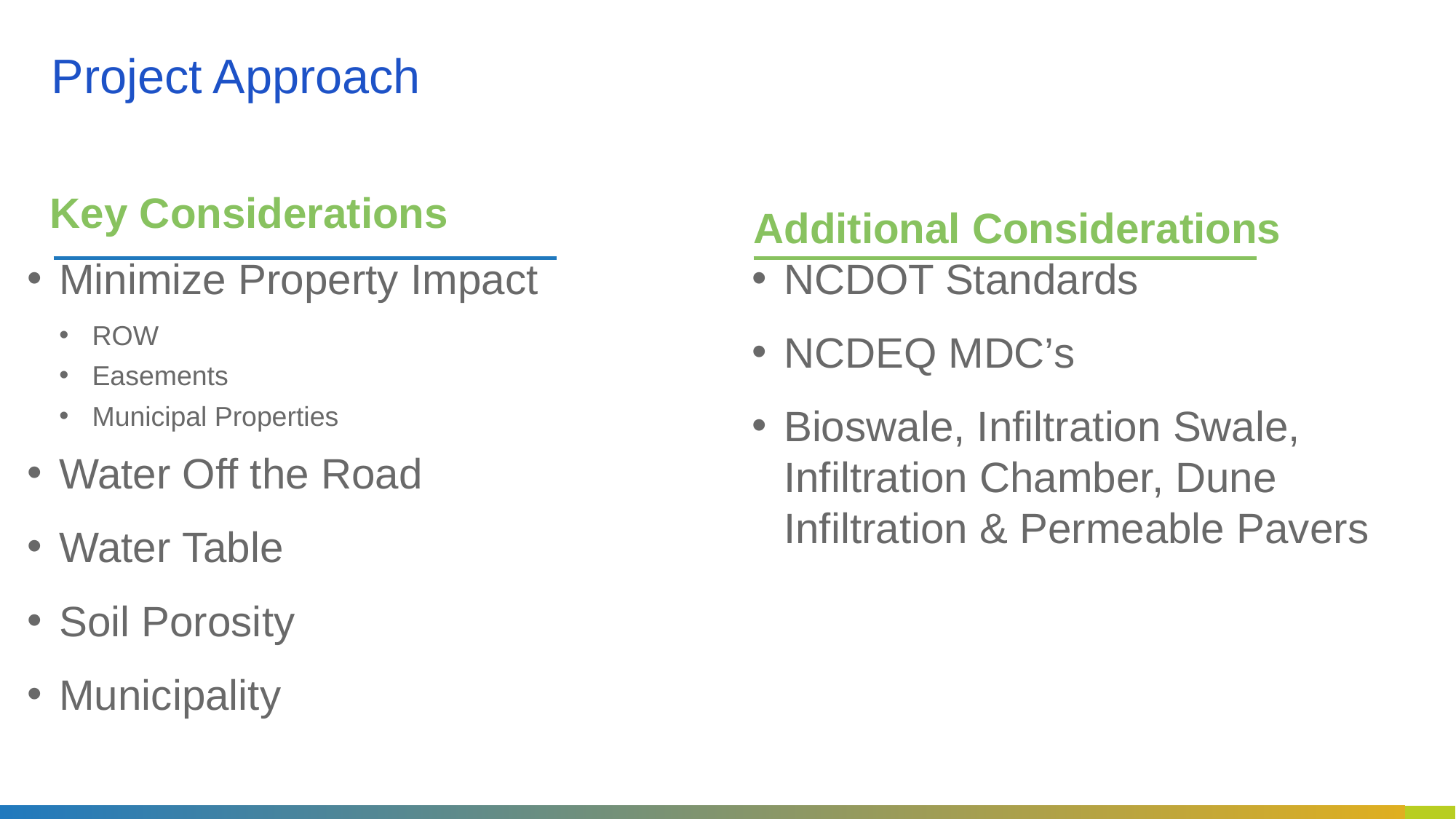

# Project Approach
Key Considerations
Additional Considerations
Minimize Property Impact
ROW
Easements
Municipal Properties
Water Off the Road
Water Table
Soil Porosity
Municipality
NCDOT Standards
NCDEQ MDC’s
Bioswale, Infiltration Swale, Infiltration Chamber, Dune Infiltration & Permeable Pavers